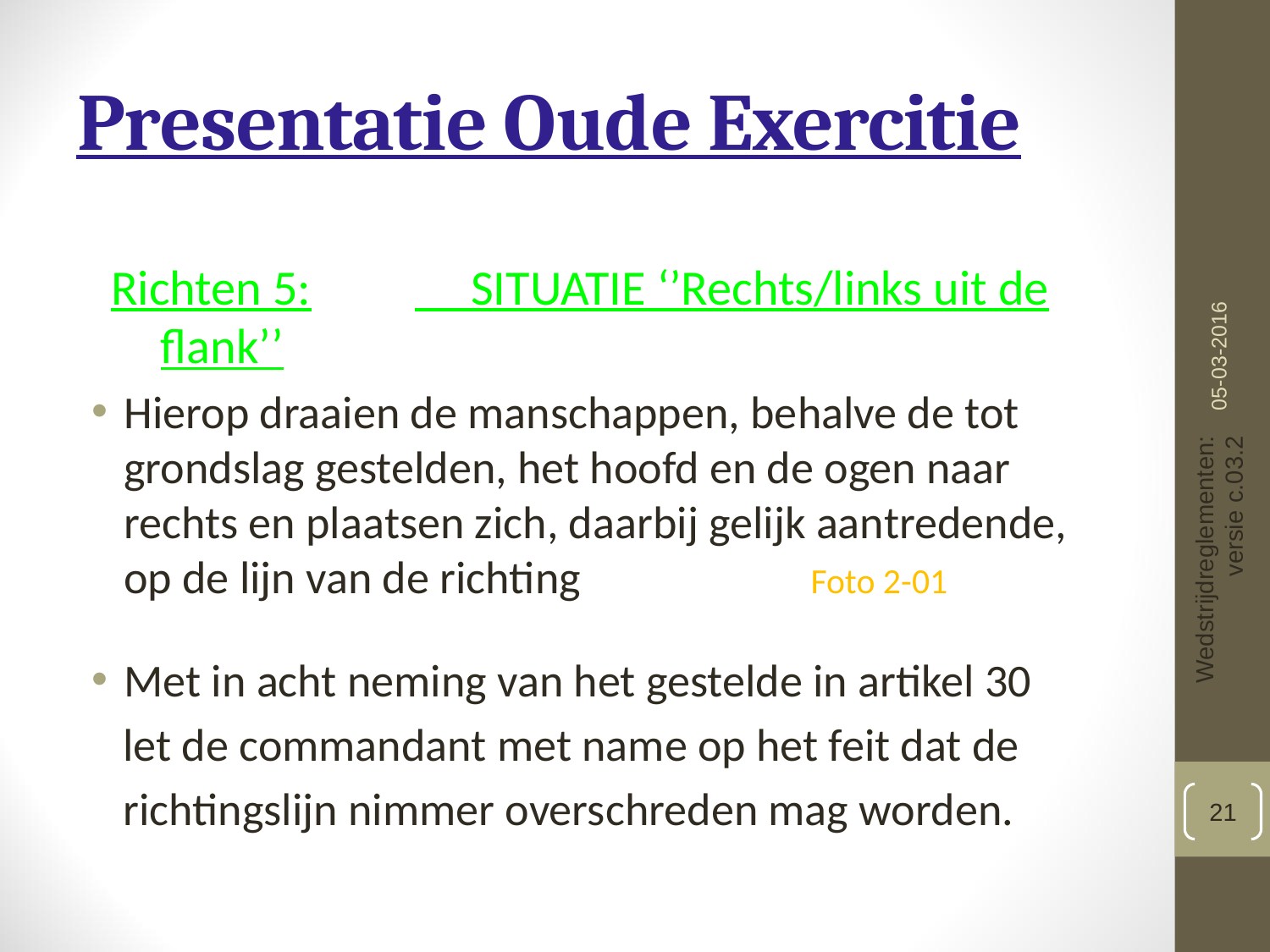

# Presentatie Oude Exercitie

    Richten 5:	     SITUATIE ‘’Rechts/links uit de flank’’
Hierop draaien de manschappen, behalve de tot grondslag gestelden, het hoofd en de ogen naar rechts en plaatsen zich, daarbij gelijk aantredende,  op de lijn van de richting 		     Foto 2-01

Met in acht neming van het gestelde in artikel 30
   let de commandant met name op het feit dat de
   richtingslijn nimmer overschreden mag worden.

05-03-2016
Wedstrijdreglementen: versie c.03.2
21